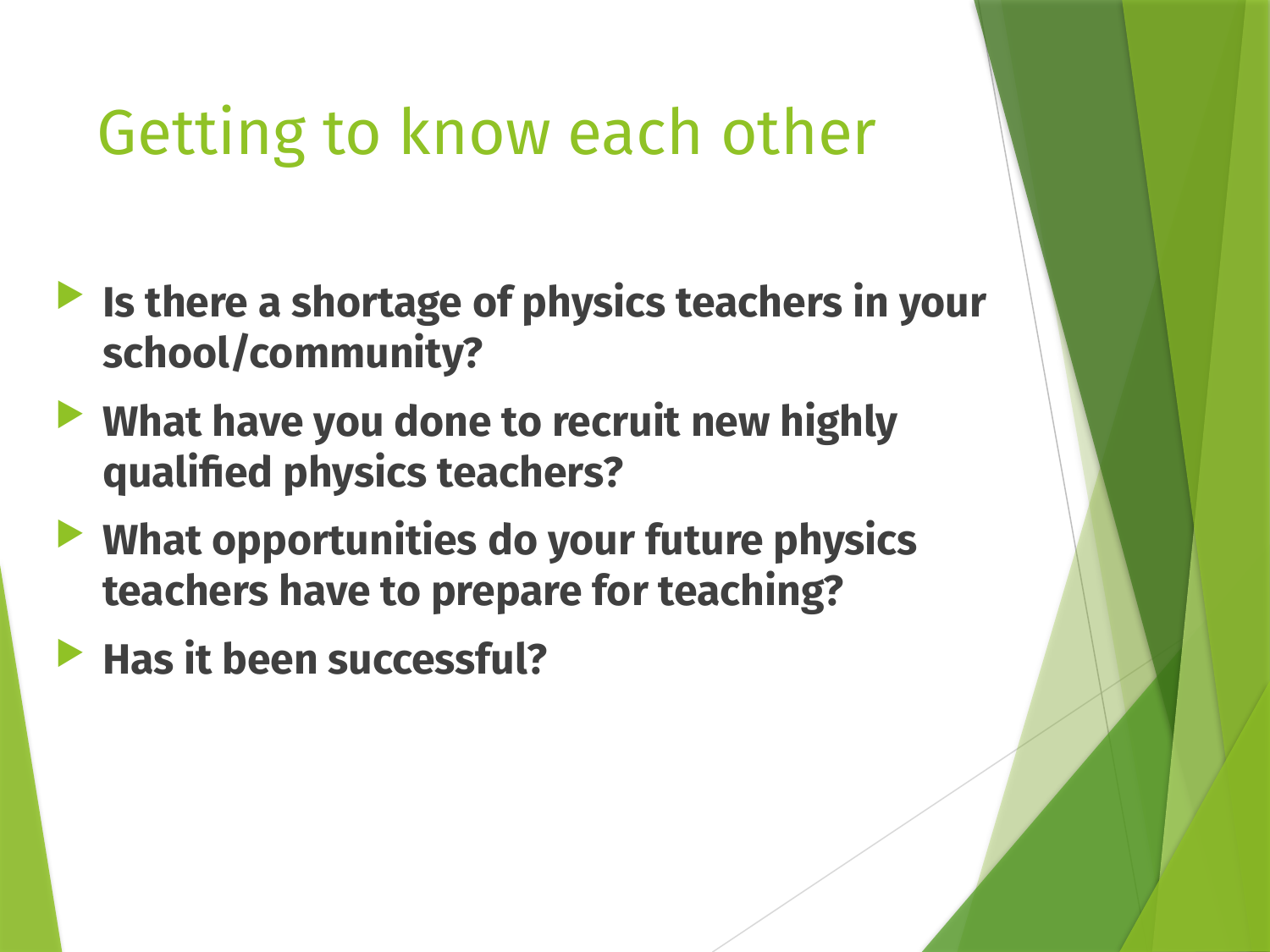

# Getting to know each other
Is there a shortage of physics teachers in your school/community?
What have you done to recruit new highly qualified physics teachers?
What opportunities do your future physics teachers have to prepare for teaching?
Has it been successful?